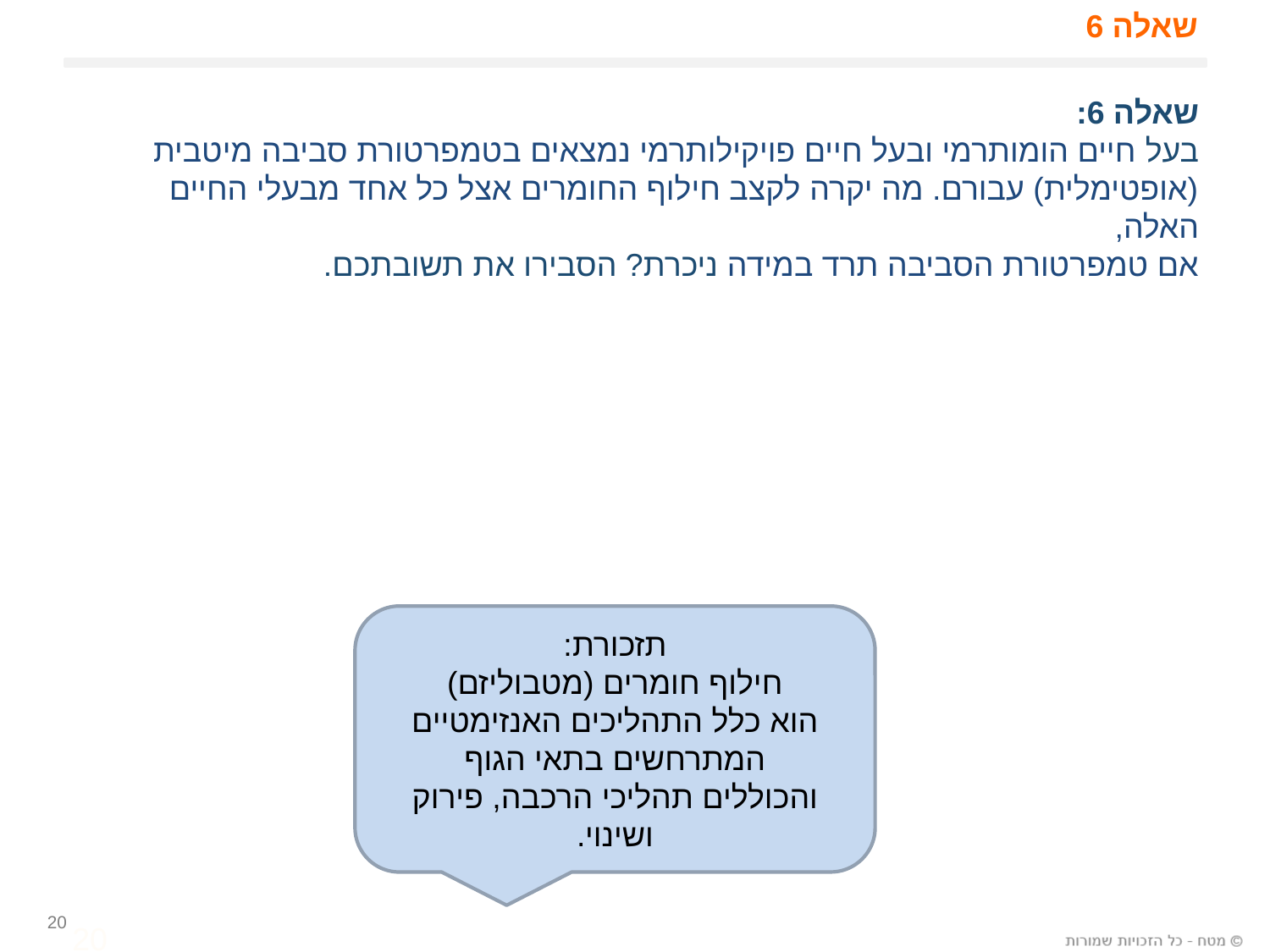

# שאלה 6

שאלה 6:
בעל חיים הומותרמי ובעל חיים פויקילותרמי נמצאים בטמפרטורת סביבה מיטבית (אופטימלית) עבורם. מה יקרה לקצב חילוף החומרים אצל כל אחד מבעלי החיים האלה,
אם טמפרטורת הסביבה תרד במידה ניכרת? הסבירו את תשובתכם.
תזכורת:
חילוף חומרים (מטבוליזם)
הוא כלל התהליכים האנזימטיים המתרחשים בתאי הגוף
והכוללים תהליכי הרכבה, פירוק ושינוי.
20
20